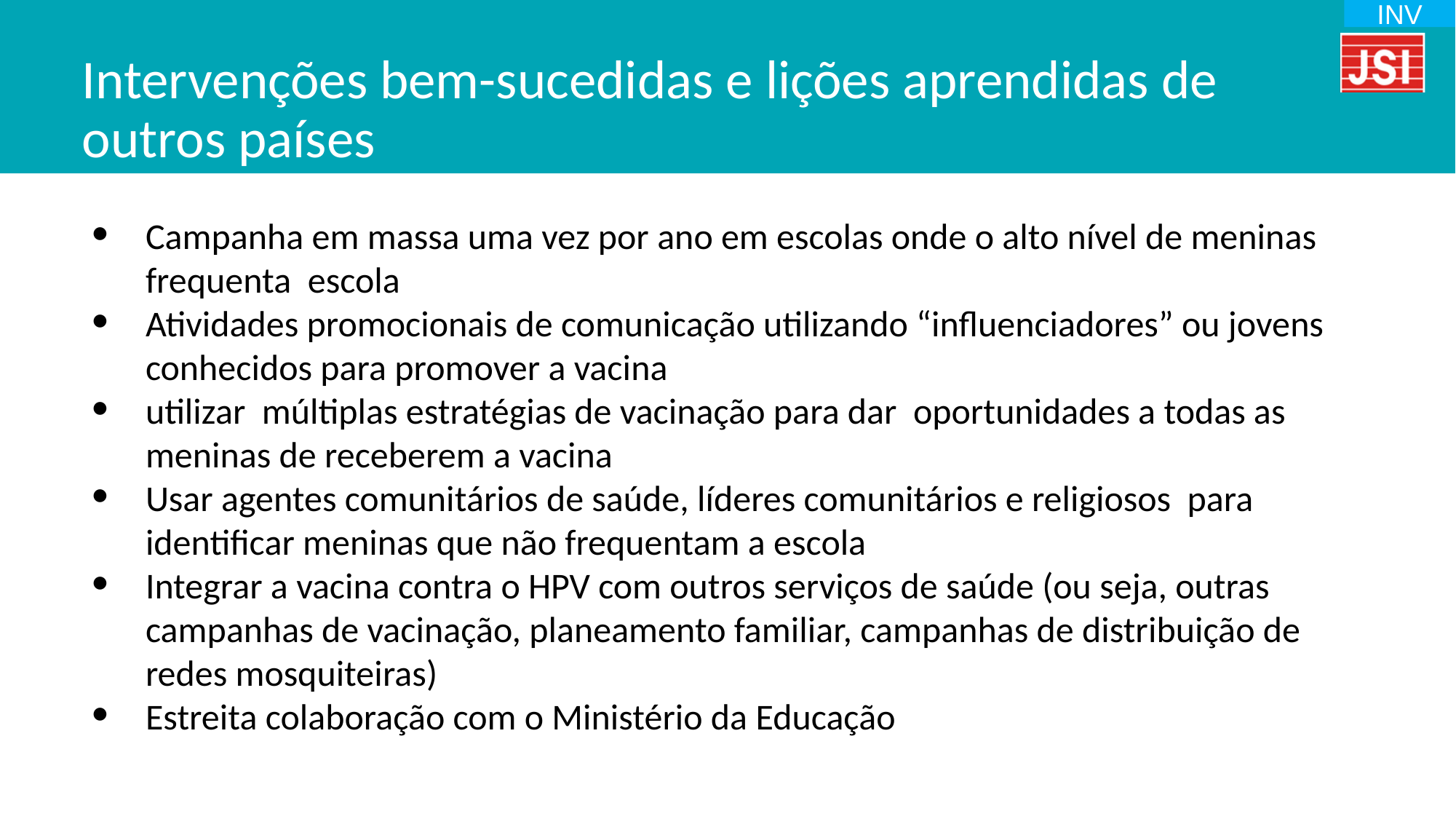

INV
# Intervenções bem-sucedidas e lições aprendidas de outros países
Campanha em massa uma vez por ano em escolas onde o alto nível de meninas frequenta  escola
Atividades promocionais de comunicação utilizando “influenciadores” ou jovens conhecidos para promover a vacina
utilizar  múltiplas estratégias de vacinação para dar  oportunidades a todas as meninas de receberem a vacina
Usar agentes comunitários de saúde, líderes comunitários e religiosos  para identificar meninas que não frequentam a escola
Integrar a vacina contra o HPV com outros serviços de saúde (ou seja, outras campanhas de vacinação, planeamento familiar, campanhas de distribuição de redes mosquiteiras)
Estreita colaboração com o Ministério da Educação